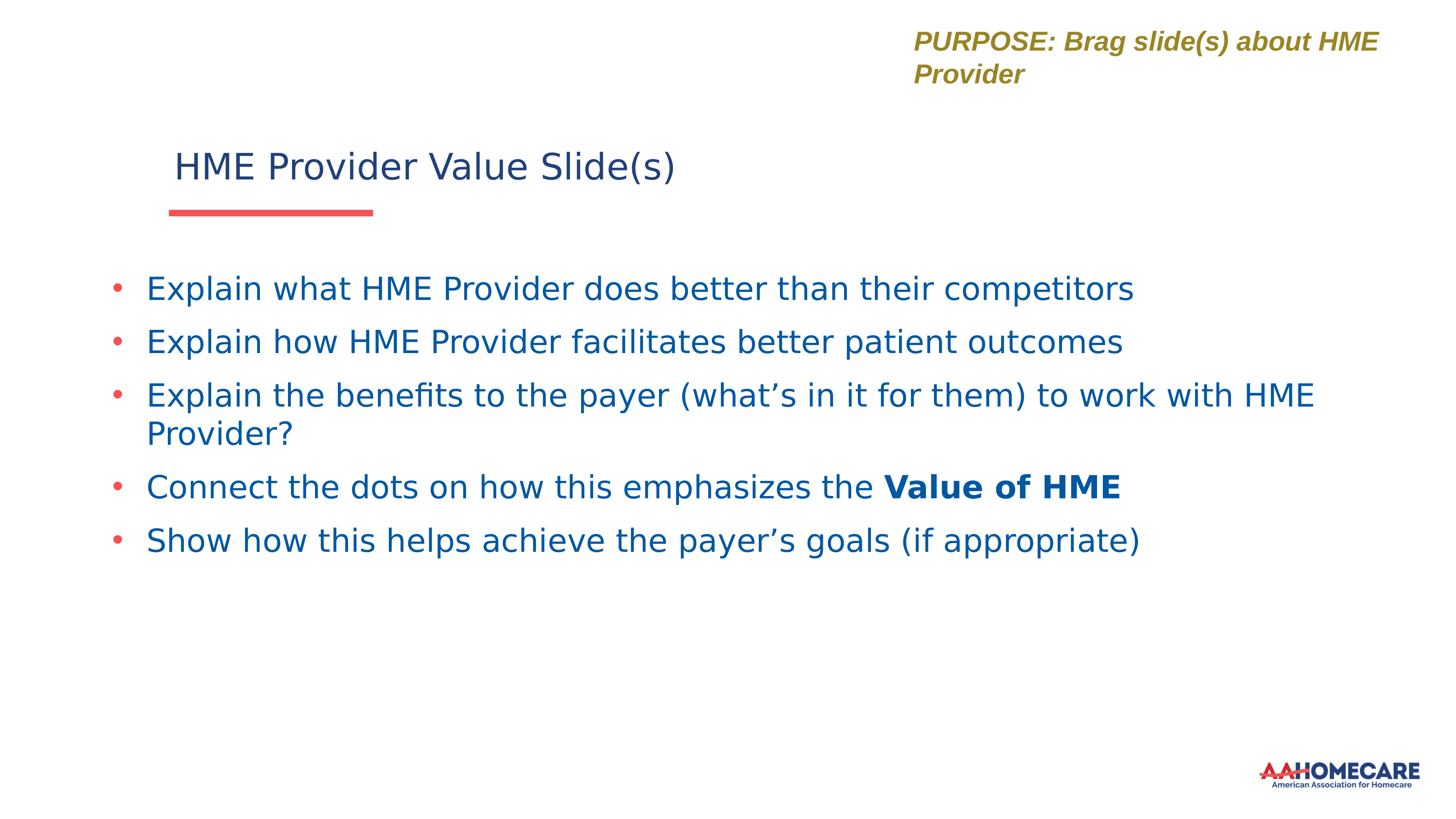

PURPOSE: Brag slide(s) about HME Provider
HME Provider Value Slide(s)
Explain what HME Provider does better than their competitors
Explain how HME Provider facilitates better patient outcomes
Explain the benefits to the payer (what’s in it for them) to work with HME Provider?
Connect the dots on how this emphasizes the Value of HME
Show how this helps achieve the payer’s goals (if appropriate)